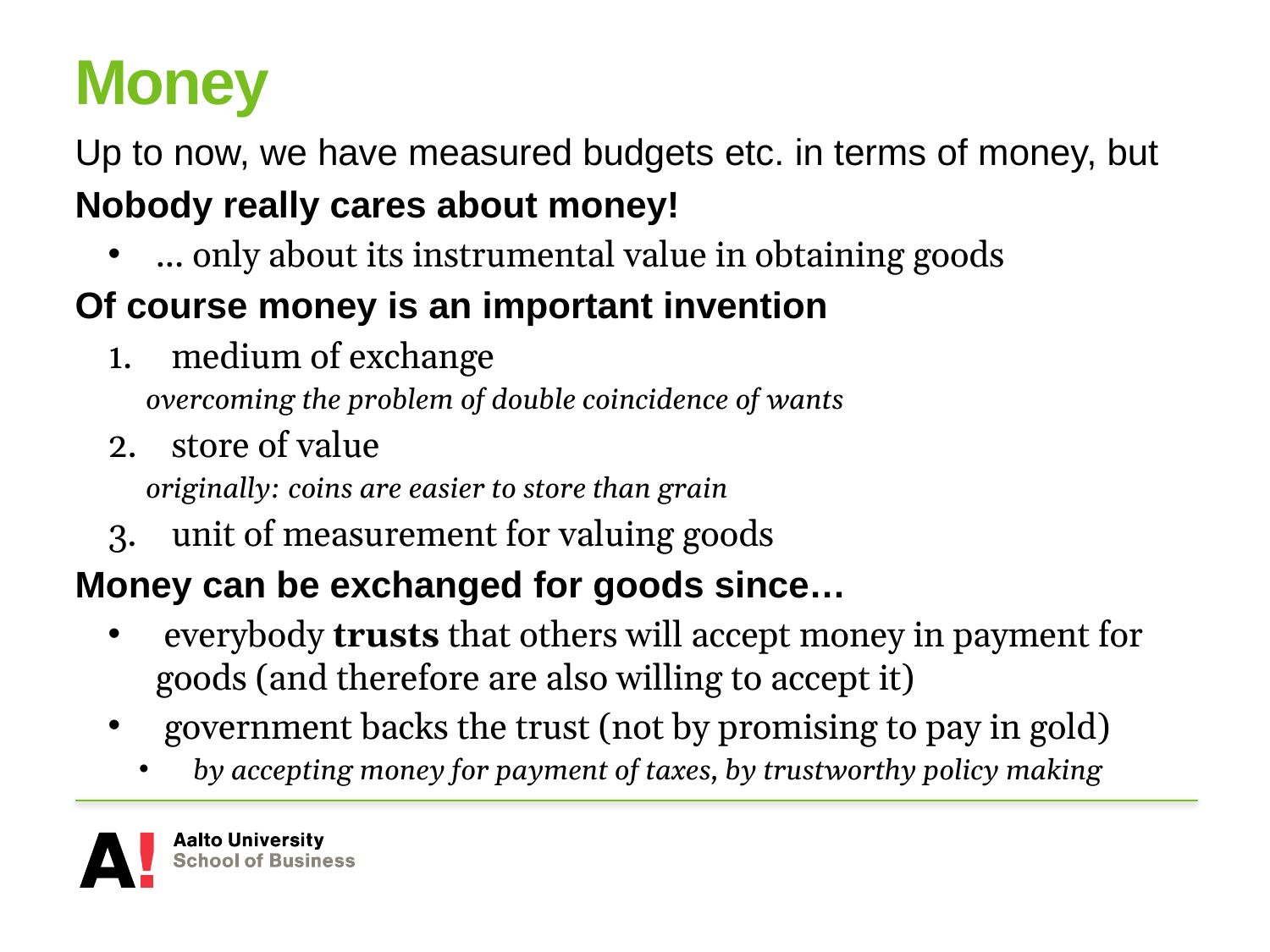

# Money
Up to now, we have measured budgets etc. in terms of money, but
Nobody really cares about money!
... only about its instrumental value in obtaining goods
Of course money is an important invention
medium of exchange
 overcoming the problem of double coincidence of wants
store of value
 originally: coins are easier to store than grain
unit of measurement for valuing goods
Money can be exchanged for goods since…
 everybody trusts that others will accept money in payment for goods (and therefore are also willing to accept it)
 government backs the trust (not by promising to pay in gold)
 by accepting money for payment of taxes, by trustworthy policy making